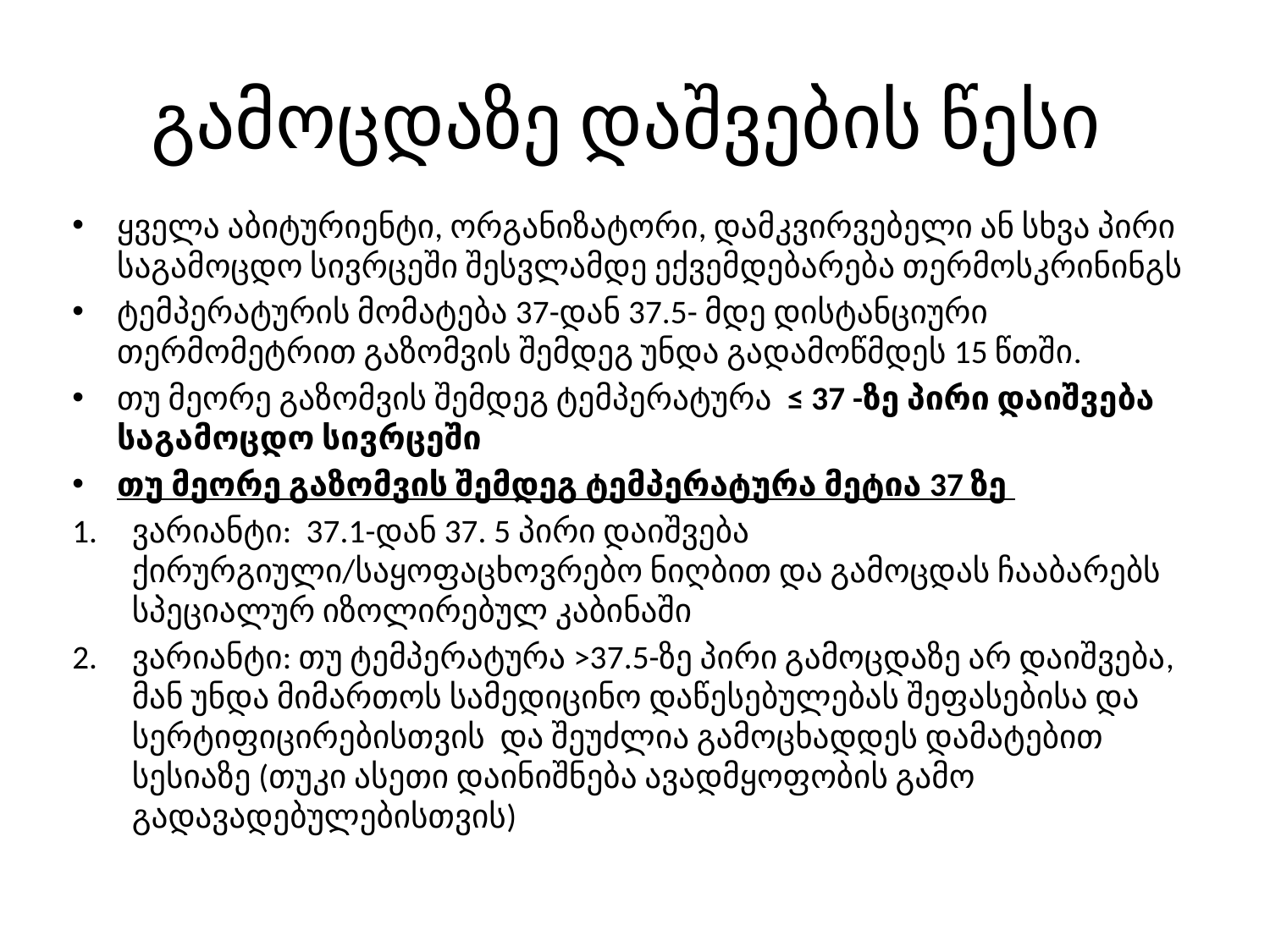

# გამოცდაზე დაშვების წესი
ყველა აბიტურიენტი, ორგანიზატორი, დამკვირვებელი ან სხვა პირი საგამოცდო სივრცეში შესვლამდე ექვემდებარება თერმოსკრინინგს
ტემპერატურის მომატება 37-დან 37.5- მდე დისტანციური თერმომეტრით გაზომვის შემდეგ უნდა გადამოწმდეს 15 წთში.
თუ მეორე გაზომვის შემდეგ ტემპერატურა  ≤ 37 -ზე პირი დაიშვება საგამოცდო სივრცეში
თუ მეორე გაზომვის შემდეგ ტემპერატურა მეტია 37 ზე
ვარიანტი:  37.1-დან 37. 5 პირი დაიშვება ქირურგიული/საყოფაცხოვრებო ნიღბით და გამოცდას ჩააბარებს სპეციალურ იზოლირებულ კაბინაში
ვარიანტი: თუ ტემპერატურა >37.5-ზე პირი გამოცდაზე არ დაიშვება, მან უნდა მიმართოს სამედიცინო დაწესებულებას შეფასებისა და სერტიფიცირებისთვის  და შეუძლია გამოცხადდეს დამატებით სესიაზე (თუკი ასეთი დაინიშნება ავადმყოფობის გამო გადავადებულებისთვის)